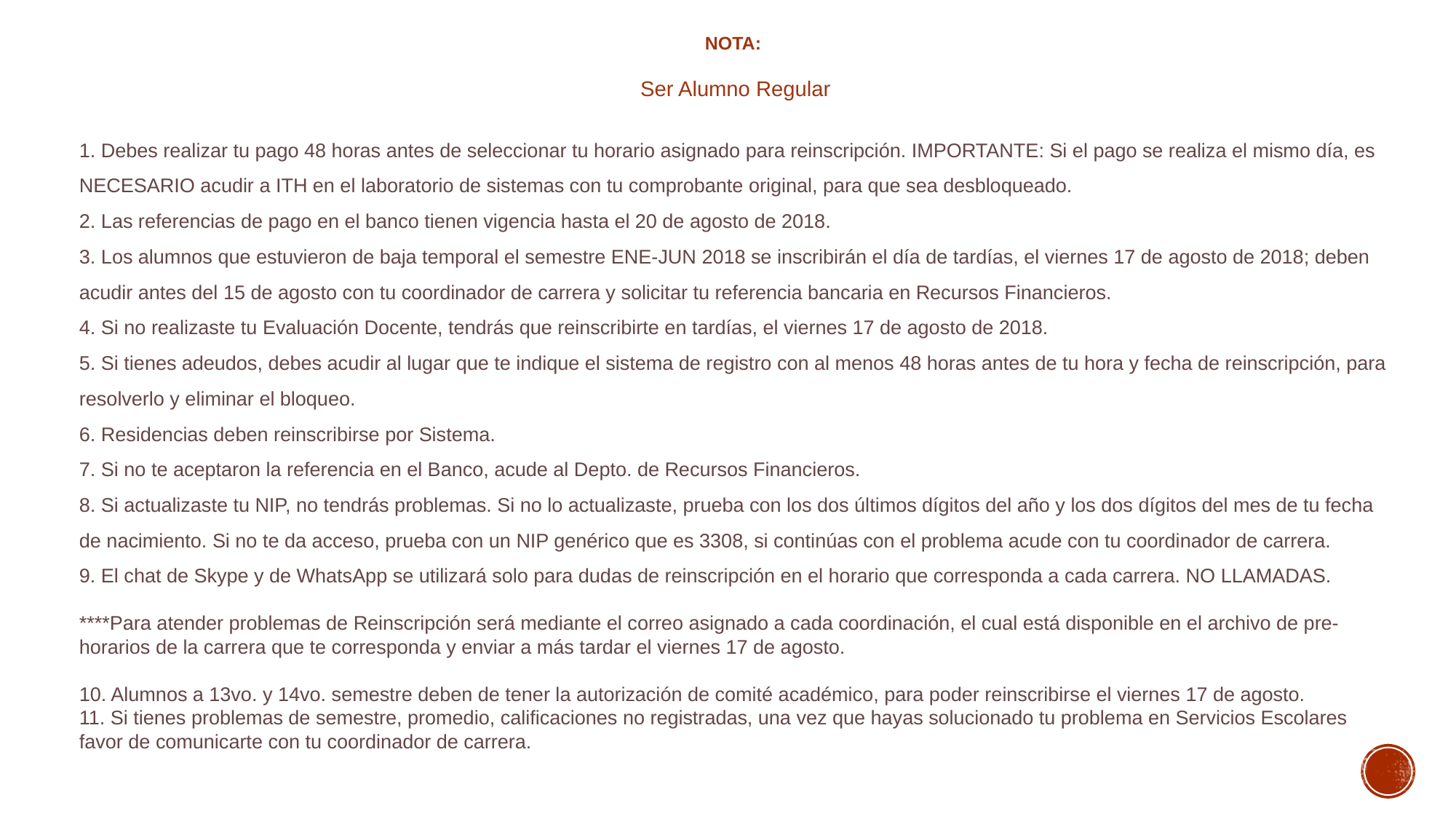

NOTA: 
Ser Alumno Regular

1. Debes realizar tu pago 48 horas antes de seleccionar tu horario asignado para reinscripción. IMPORTANTE: Si el pago se realiza el mismo día, es NECESARIO acudir a ITH en el laboratorio de sistemas con tu comprobante original, para que sea desbloqueado.
2. Las referencias de pago en el banco tienen vigencia hasta el 20 de agosto de 2018.
3. Los alumnos que estuvieron de baja temporal el semestre ENE-JUN 2018 se inscribirán el día de tardías, el viernes 17 de agosto de 2018; deben acudir antes del 15 de agosto con tu coordinador de carrera y solicitar tu referencia bancaria en Recursos Financieros.
4. Si no realizaste tu Evaluación Docente, tendrás que reinscribirte en tardías, el viernes 17 de agosto de 2018.
5. Si tienes adeudos, debes acudir al lugar que te indique el sistema de registro con al menos 48 horas antes de tu hora y fecha de reinscripción, para resolverlo y eliminar el bloqueo.
6. Residencias deben reinscribirse por Sistema.
7. Si no te aceptaron la referencia en el Banco, acude al Depto. de Recursos Financieros.
8. Si actualizaste tu NIP, no tendrás problemas. Si no lo actualizaste, prueba con los dos últimos dígitos del año y los dos dígitos del mes de tu fecha de nacimiento. Si no te da acceso, prueba con un NIP genérico que es 3308, si continúas con el problema acude con tu coordinador de carrera.
9. El chat de Skype y de WhatsApp se utilizará solo para dudas de reinscripción en el horario que corresponda a cada carrera. NO LLAMADAS.

****Para atender problemas de Reinscripción será mediante el correo asignado a cada coordinación, el cual está disponible en el archivo de pre-horarios de la carrera que te corresponda y enviar a más tardar el viernes 17 de agosto.

10. Alumnos a 13vo. y 14vo. semestre deben de tener la autorización de comité académico, para poder reinscribirse el viernes 17 de agosto.
11. Si tienes problemas de semestre, promedio, calificaciones no registradas, una vez que hayas solucionado tu problema en Servicios Escolares favor de comunicarte con tu coordinador de carrera.